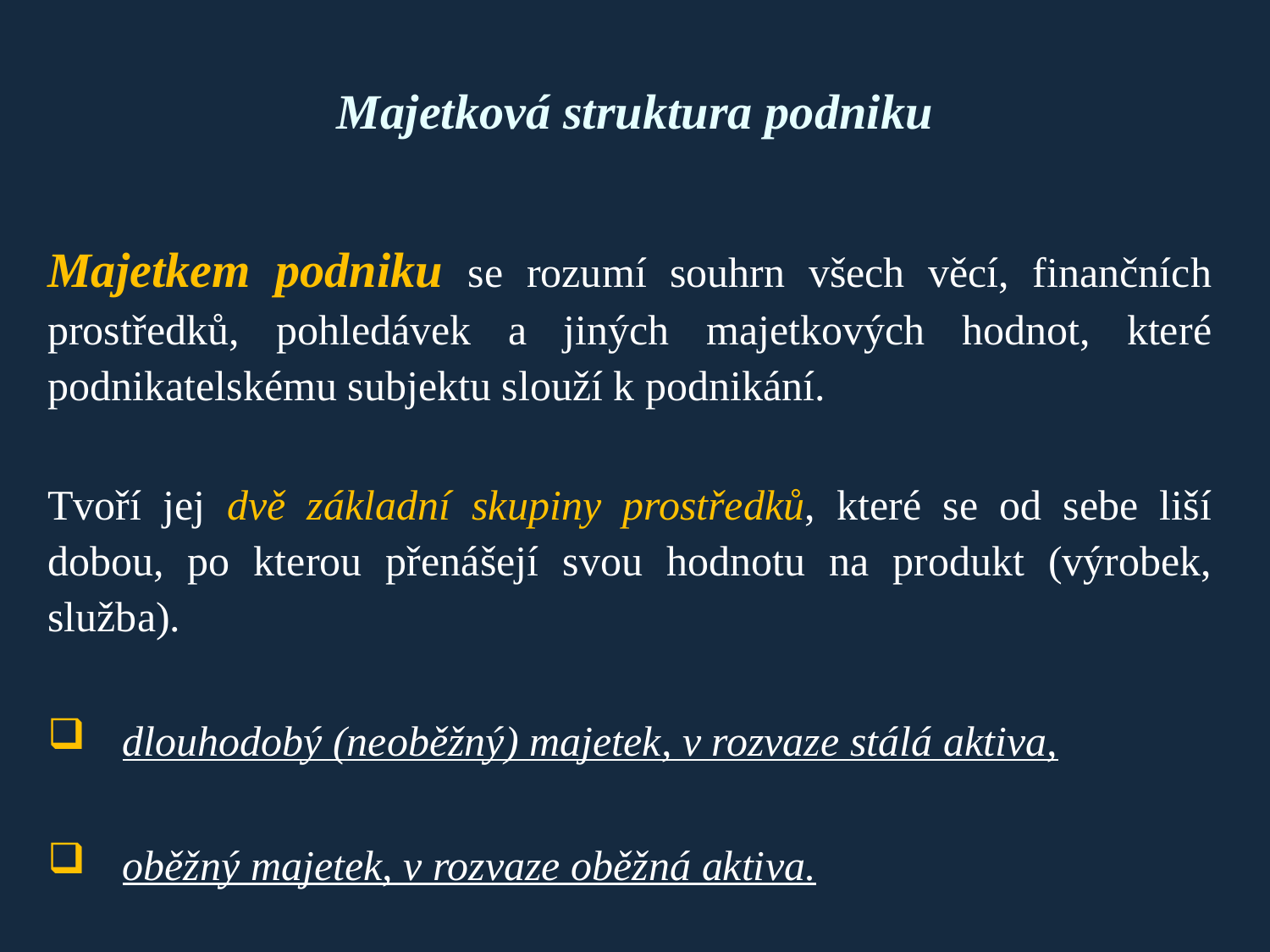

# Majetková struktura podniku
Majetkem podniku se rozumí souhrn všech věcí, finančních prostředků, pohledávek a jiných majetkových hodnot, které podnikatelskému subjektu slouží k podnikání.
Tvoří jej dvě základní skupiny prostředků, které se od sebe liší dobou, po kterou přenášejí svou hodnotu na produkt (výrobek, služba).
	dlouhodobý (neoběžný) majetek, v rozvaze stálá aktiva,
	oběžný majetek, v rozvaze oběžná aktiva.